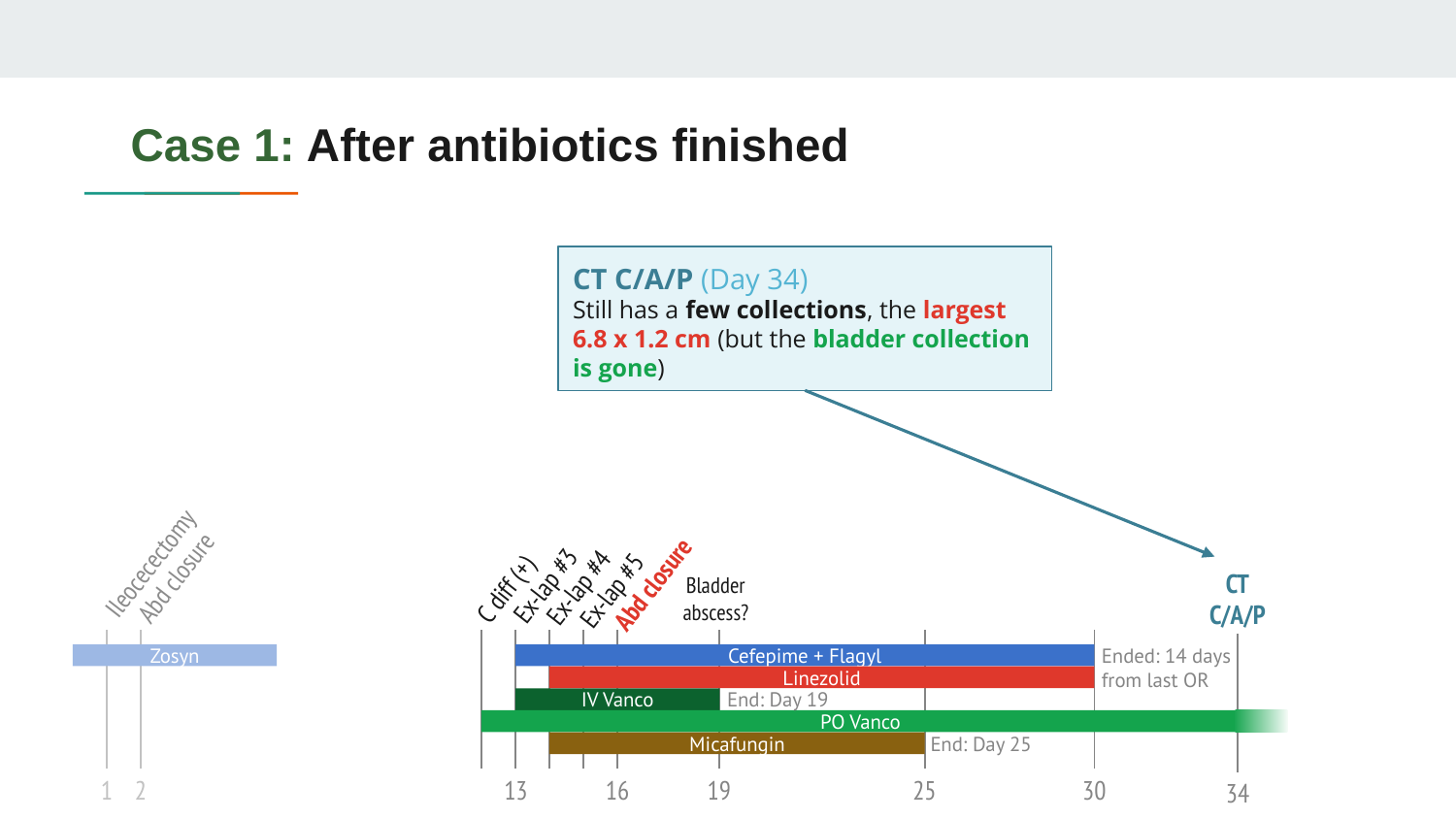

# Case 1: After antibiotics finished

CT C/A/P (Day 34)
Still has a few collections, the largest 6.8 x 1.2 cm (but the bladder collection is gone)

Ileocecectomy
Abd closure
Abd closure
C diff (+)
Ex-lap #3
Ex-lap #4
Bladder abscess?
CT
C/A/P
Ex-lap #5
Zosyn
Cefepime + Flagyl
Ended: 14 days from last OR
Linezolid
IV Vanco
End: Day 19
PO Vanco

Micafungin
End: Day 25
13
16
1
2
19
25
30
34